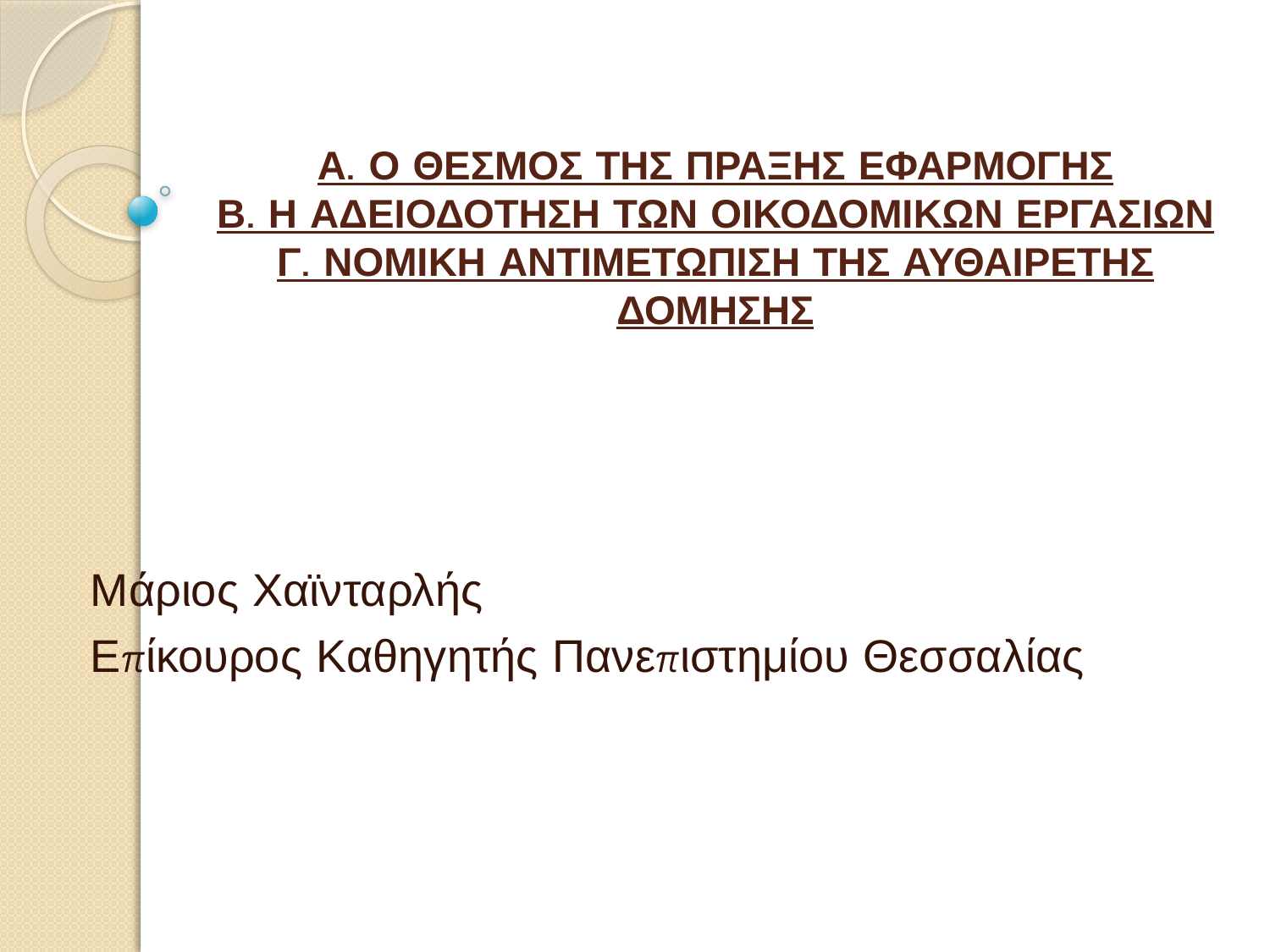

# Α. Ο ΘΕΣΜΟΣ ΤΗΣ ΠΡΑΞΗΣ ΕΦΑΡΜΟΓΗΣ Β. Η ΑΔΕΙΟΔΟΤΗΣΗ ΤΩΝ ΟΙΚΟΔΟΜΙΚΩΝ ΕΡΓΑΣΙΩΝ Γ. ΝΟΜΙΚΗ ΑΝΤΙΜΕΤΩΠΙΣΗ ΤΗΣ ΑΥΘΑΙΡΕΤΗΣ ΔΟΜΗΣΗΣ
Μάριος Χαϊνταρλής
Επίκουρος Καθηγητής Πανεπιστημίου Θεσσαλίας